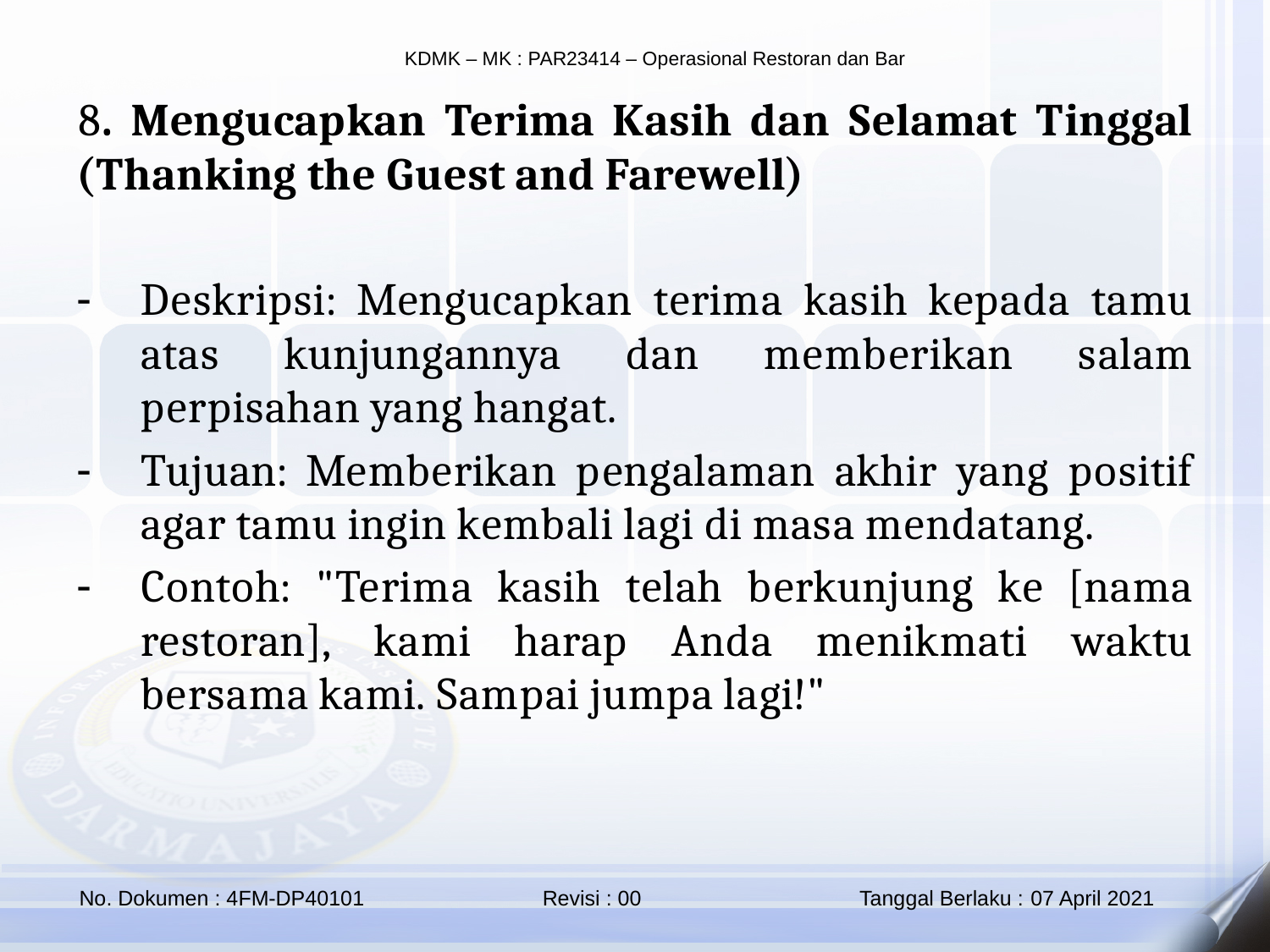

8. Mengucapkan Terima Kasih dan Selamat Tinggal (Thanking the Guest and Farewell)

Deskripsi: Mengucapkan terima kasih kepada tamu atas kunjungannya dan memberikan salam perpisahan yang hangat.
Tujuan: Memberikan pengalaman akhir yang positif agar tamu ingin kembali lagi di masa mendatang.
Contoh: "Terima kasih telah berkunjung ke [nama restoran], kami harap Anda menikmati waktu bersama kami. Sampai jumpa lagi!"